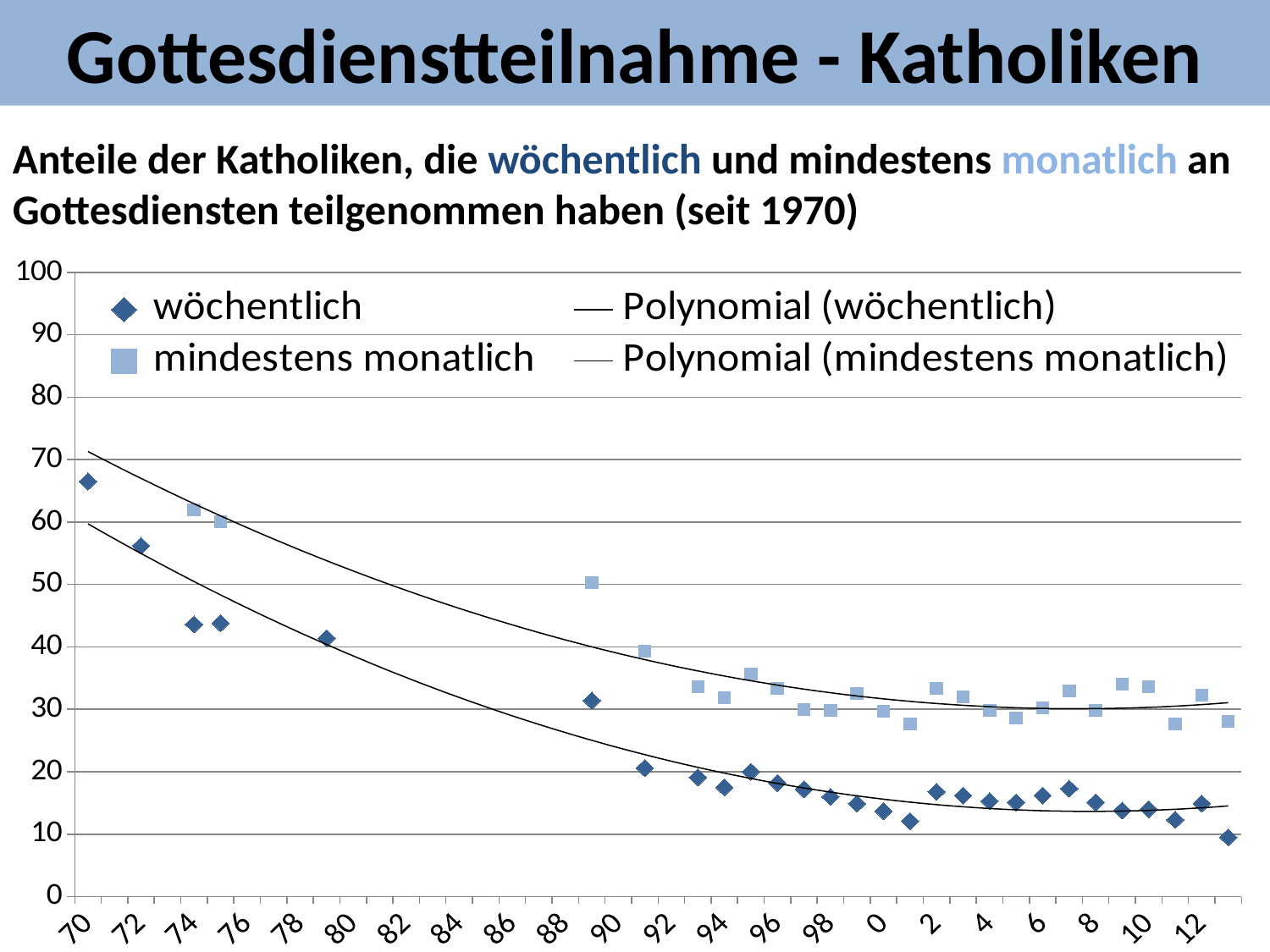

Gottesdienstteilnahme - Katholiken
Anteile der Katholiken, die wöchentlich und mindestens monatlich an Gottesdiensten teilge­nommen haben (seit 1970)

### Chart

| Category | wöchentlich | mindestens monatlich |
|---|---|---|
| 70 | 66.5 | None |
| 71 | None | None |
| 72 | 56.2 | None |
| 73 | None | None |
| 74 | 43.6 | 62.0 |
| 75 | 43.8 | 60.099999999999994 |
| 76 | None | None |
| 77 | None | None |
| 78 | None | None |
| 79 | 41.4 | None |
| 80 | None | None |
| 81 | None | None |
| 82 | None | None |
| 83 | None | None |
| 84 | None | None |
| 85 | None | None |
| 86 | None | None |
| 87 | None | None |
| 88 | None | None |
| 89 | 31.4 | 50.3 |
| 90 | None | None |
| 91 | 20.6 | 39.3 |
| 92 | None | None |
| 93 | 19.1 | 33.6 |
| 94 | 17.5 | 31.9 |
| 95 | 20.0 | 35.7 |
| 96 | 18.2 | 33.3 |
| 97 | 17.2 | 30.0 |
| 98 | 16.0 | 29.8 |
| 99 | 14.9 | 32.6 |
| 0 | 13.7 | 29.7 |
| 1 | 12.1 | 27.6 |
| 2 | 16.8 | 33.3 |
| 3 | 16.2 | 32.0 |
| 4 | 15.3 | 29.8 |
| 5 | 15.1 | 28.6 |
| 6 | 16.2 | 30.299999999999997 |
| 7 | 17.3 | 32.9 |
| 8 | 15.1 | 29.799999999999997 |
| 9 | 13.8 | 34.0 |
| 10 | 14.0 | 33.6 |
| 11 | 12.3 | 27.700000000000003 |
| 12 | 14.9 | 32.3 |
| 13 | 9.5 | 28.1 |